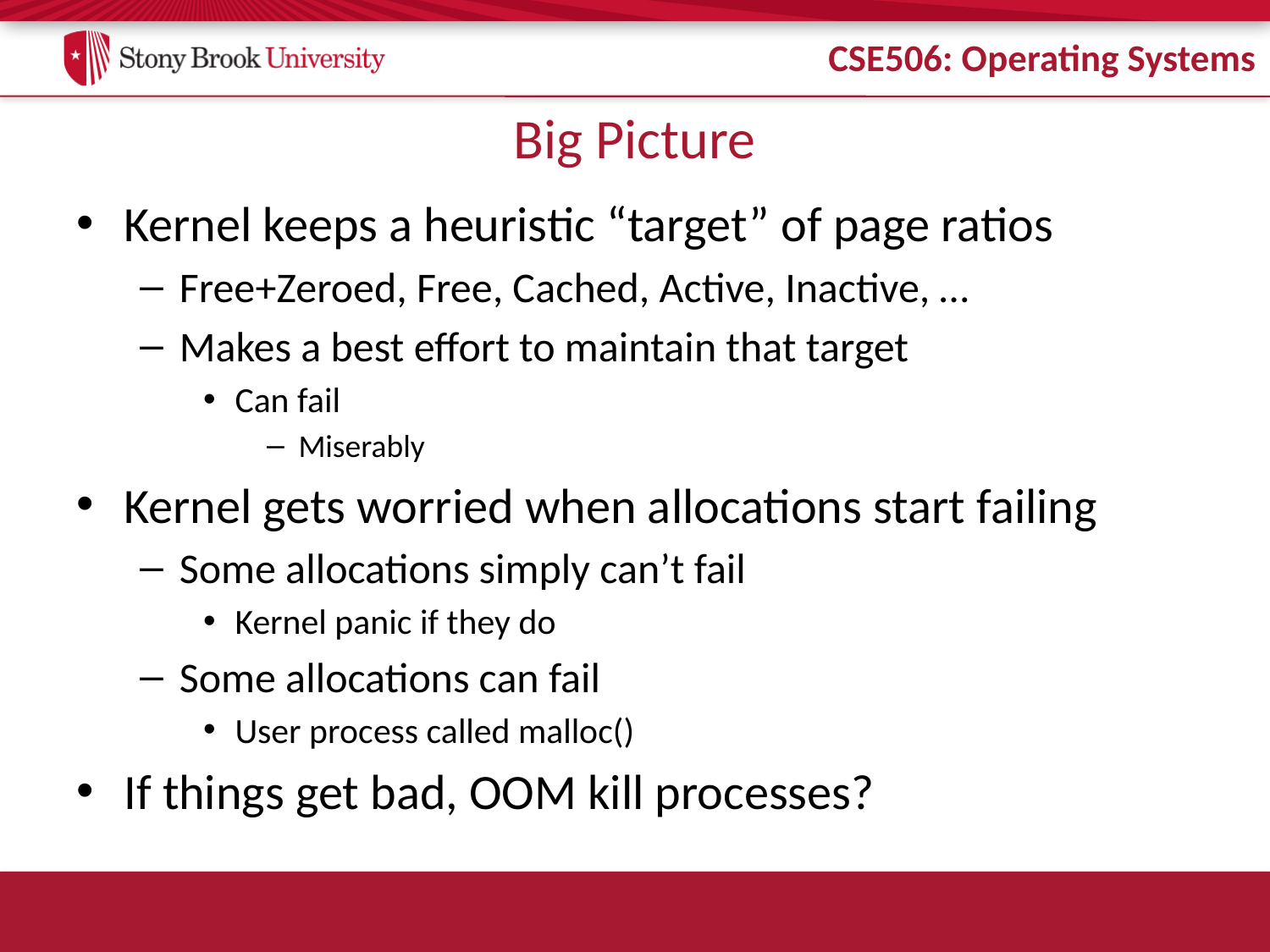

# Big Picture
Kernel keeps a heuristic “target” of page ratios
Free+Zeroed, Free, Cached, Active, Inactive, …
Makes a best effort to maintain that target
Can fail
Miserably
Kernel gets worried when allocations start failing
Some allocations simply can’t fail
Kernel panic if they do
Some allocations can fail
User process called malloc()
If things get bad, OOM kill processes?